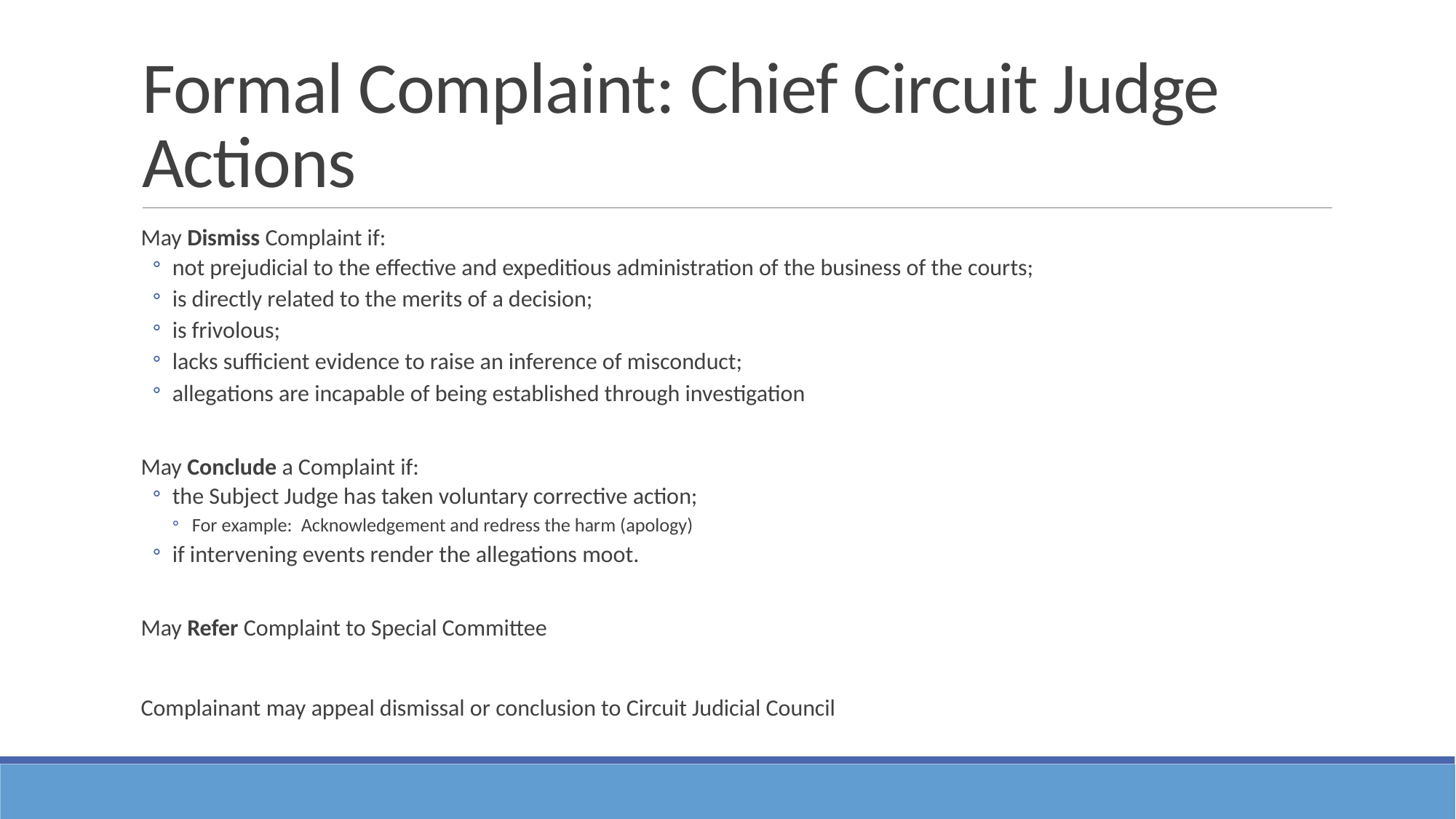

# Formal Complaint: Chief Circuit Judge Actions
May Dismiss Complaint if:
not prejudicial to the effective and expeditious administration of the business of the courts;
is directly related to the merits of a decision;
is frivolous;
lacks sufficient evidence to raise an inference of misconduct;
allegations are incapable of being established through investigation

May Conclude a Complaint if:
the Subject Judge has taken voluntary corrective action;
For example:  Acknowledgement and redress the harm (apology)
if intervening events render the allegations moot.

May Refer Complaint to Special Committee

Complainant may appeal dismissal or conclusion to Circuit Judicial Council